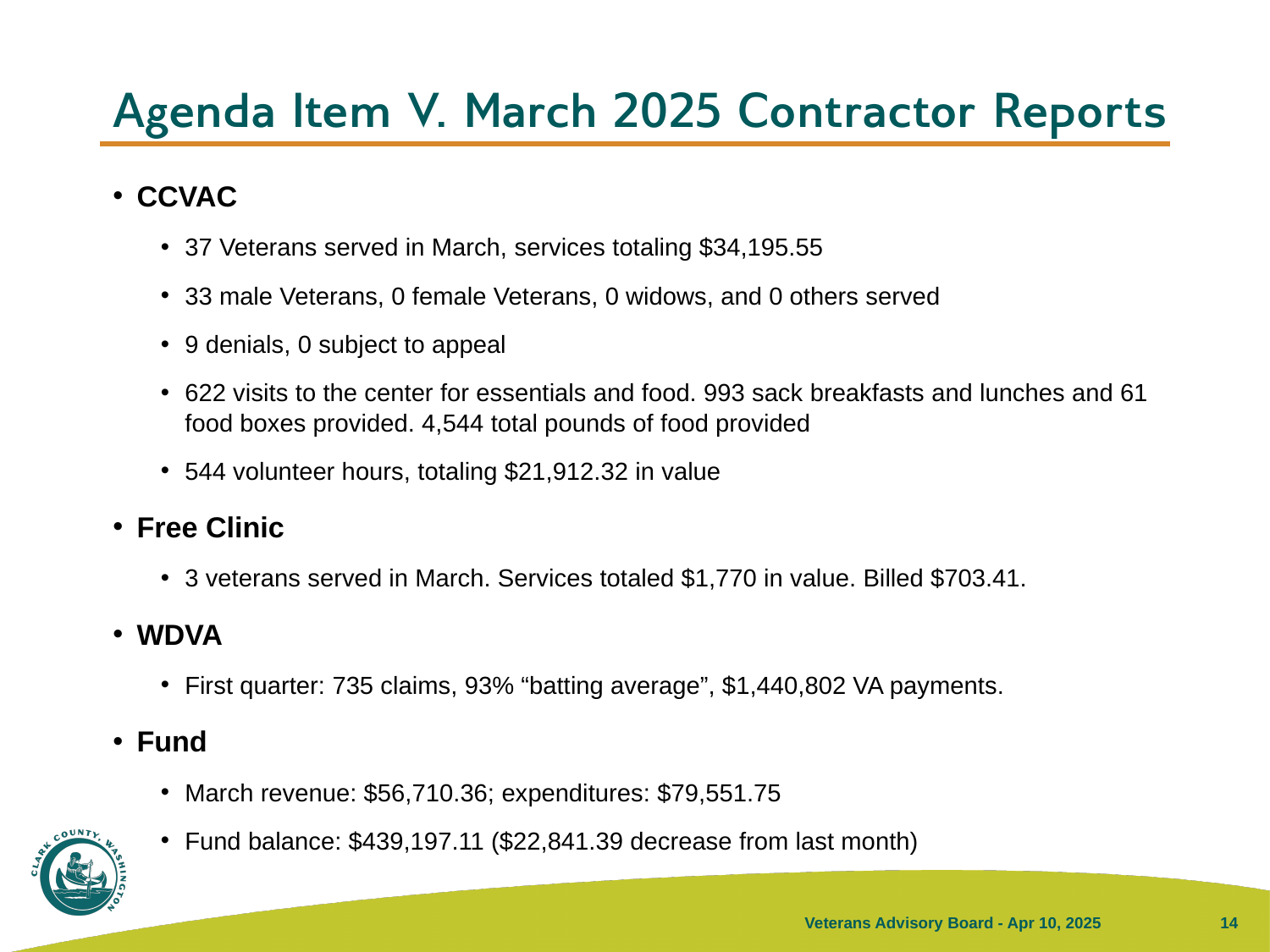

# Agenda Item V. March 2025 Contractor Reports
CCVAC
37 Veterans served in March, services totaling $34,195.55
33 male Veterans, 0 female Veterans, 0 widows, and 0 others served
9 denials, 0 subject to appeal
622 visits to the center for essentials and food. 993 sack breakfasts and lunches and 61 food boxes provided. 4,544 total pounds of food provided
544 volunteer hours, totaling $21,912.32 in value
Free Clinic
3 veterans served in March. Services totaled $1,770 in value. Billed $703.41.
WDVA
First quarter: 735 claims, 93% “batting average”, $1,440,802 VA payments.
Fund
March revenue: $56,710.36; expenditures: $79,551.75
Fund balance: $439,197.11 ($22,841.39 decrease from last month)

Veterans Advisory Board - Apr 10, 2025
14